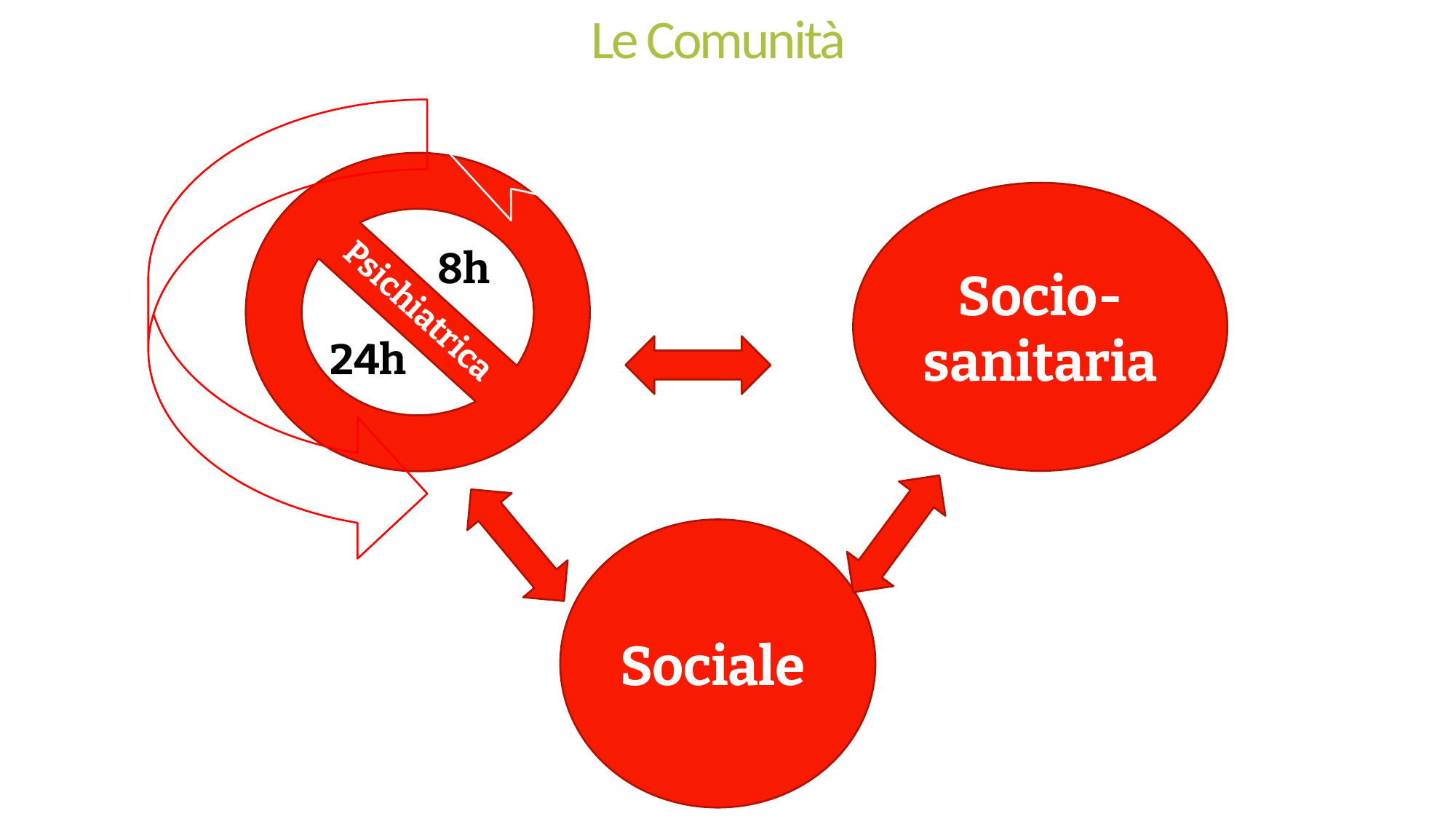

# Le Comunità

Socio- sanitaria

8h
Psichiatrica

24h

Sociale